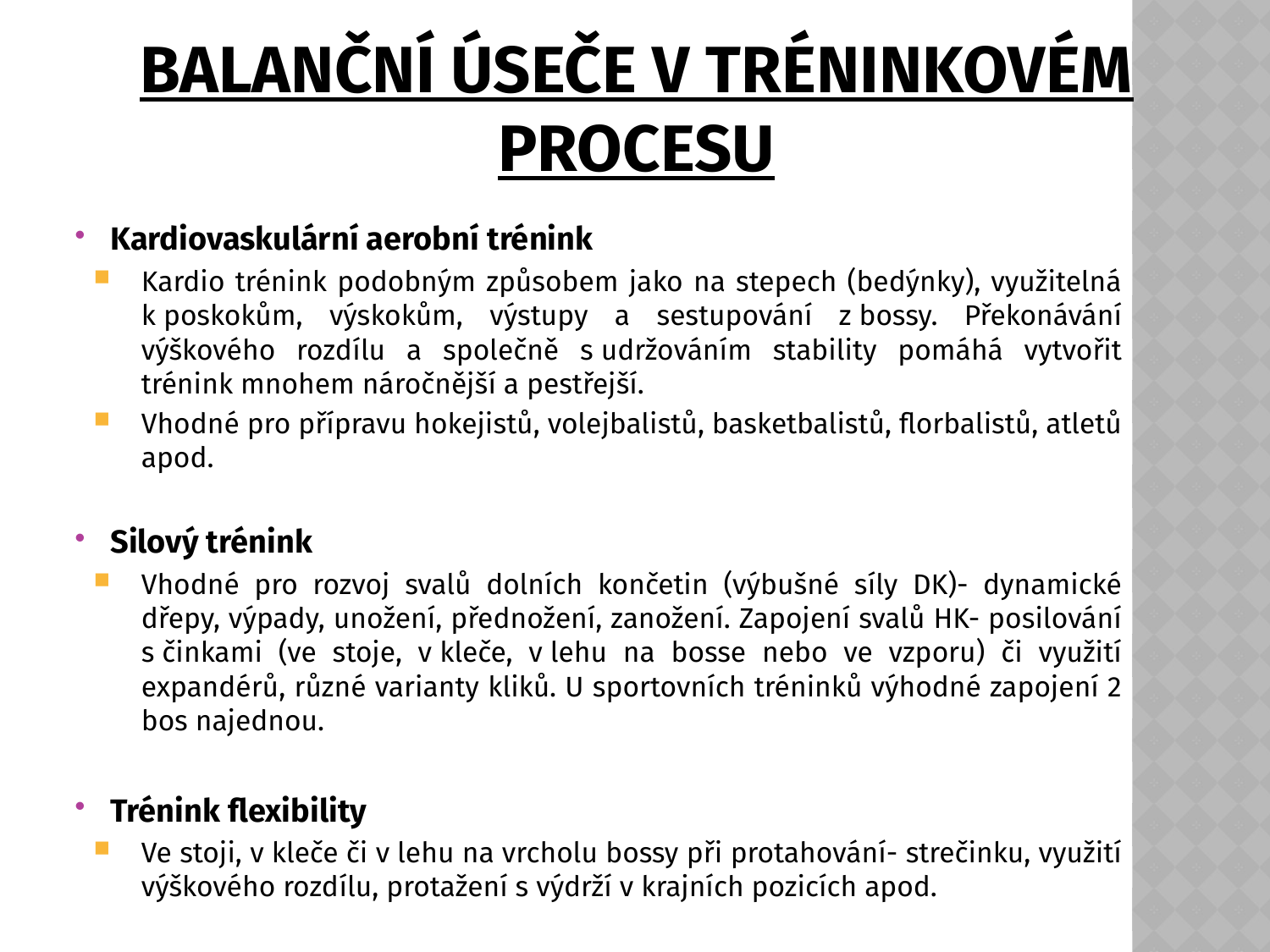

# Balanční úseče v tréninkovém procesu

Kardiovaskulární aerobní trénink
Kardio trénink podobným způsobem jako na stepech (bedýnky), využitelná k poskokům, výskokům, výstupy a sestupování z bossy. Překonávání výškového rozdílu a společně s udržováním stability pomáhá vytvořit trénink mnohem náročnější a pestřejší.
Vhodné pro přípravu hokejistů, volejbalistů, basketbalistů, florbalistů, atletů apod.

Silový trénink
Vhodné pro rozvoj svalů dolních končetin (výbušné síly DK)- dynamické dřepy, výpady, unožení, přednožení, zanožení. Zapojení svalů HK- posilování s činkami (ve stoje, v kleče, v lehu na bosse nebo ve vzporu) či využití expandérů, různé varianty kliků. U sportovních tréninků výhodné zapojení 2 bos najednou.

Trénink flexibility
Ve stoji, v kleče či v lehu na vrcholu bossy při protahování- strečinku, využití výškového rozdílu, protažení s výdrží v krajních pozicích apod.